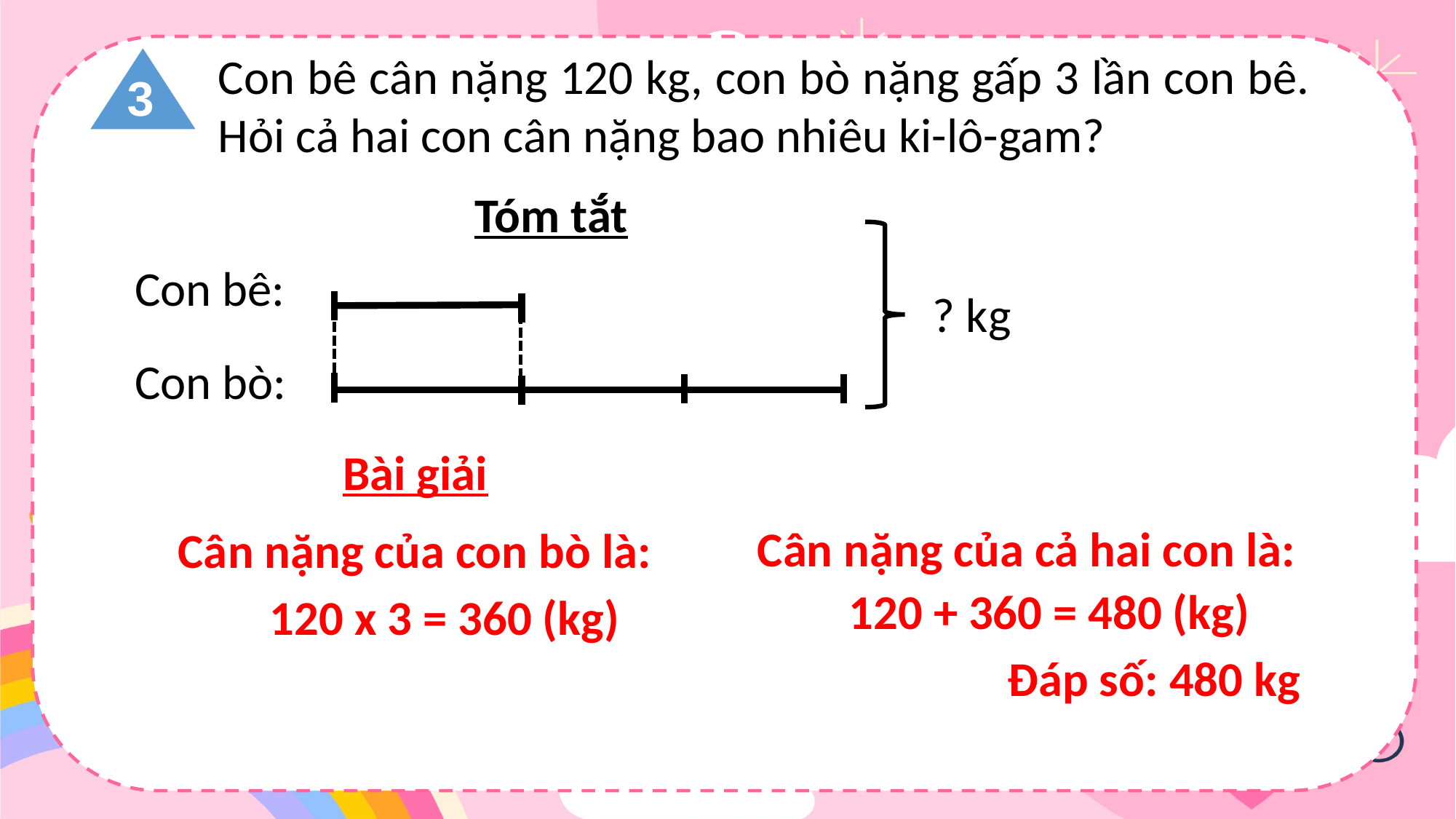

Con bê cân nặng 120 kg, con bò nặng gấp 3 lần con bê. Hỏi cả hai con cân nặng bao nhiêu ki-lô-gam?

3
Tóm tắt

Con bê:
? kg
Con bò:
Bài giải
Cân nặng của cả hai con là:
Cân nặng của con bò là:
120 + 360 = 480 (kg)
120 x 3 = 360 (kg)
Đáp số: 480 kg